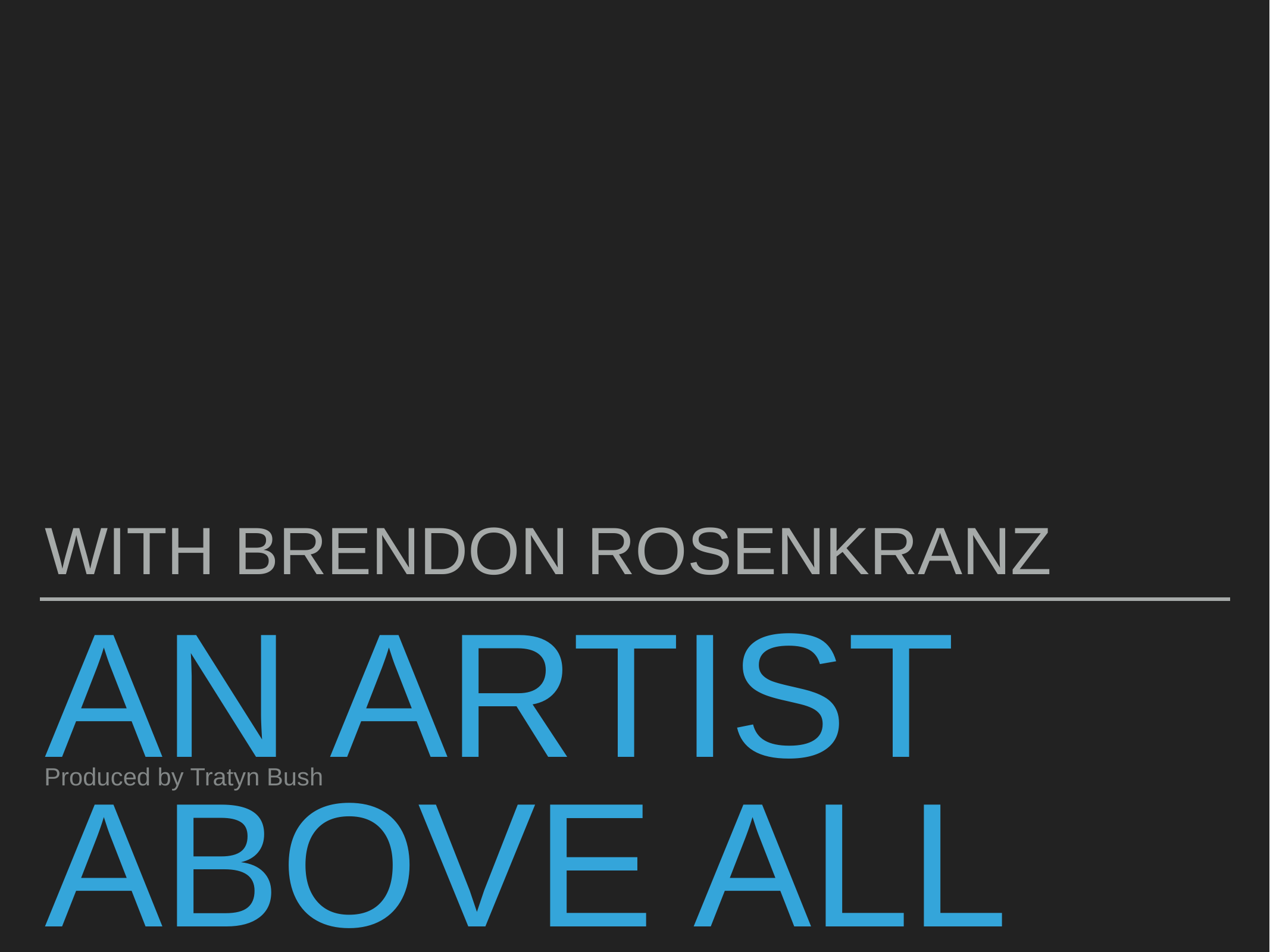

with Brendon Rosenkranz
# AN Artist Above ALL
Produced by Tratyn Bush